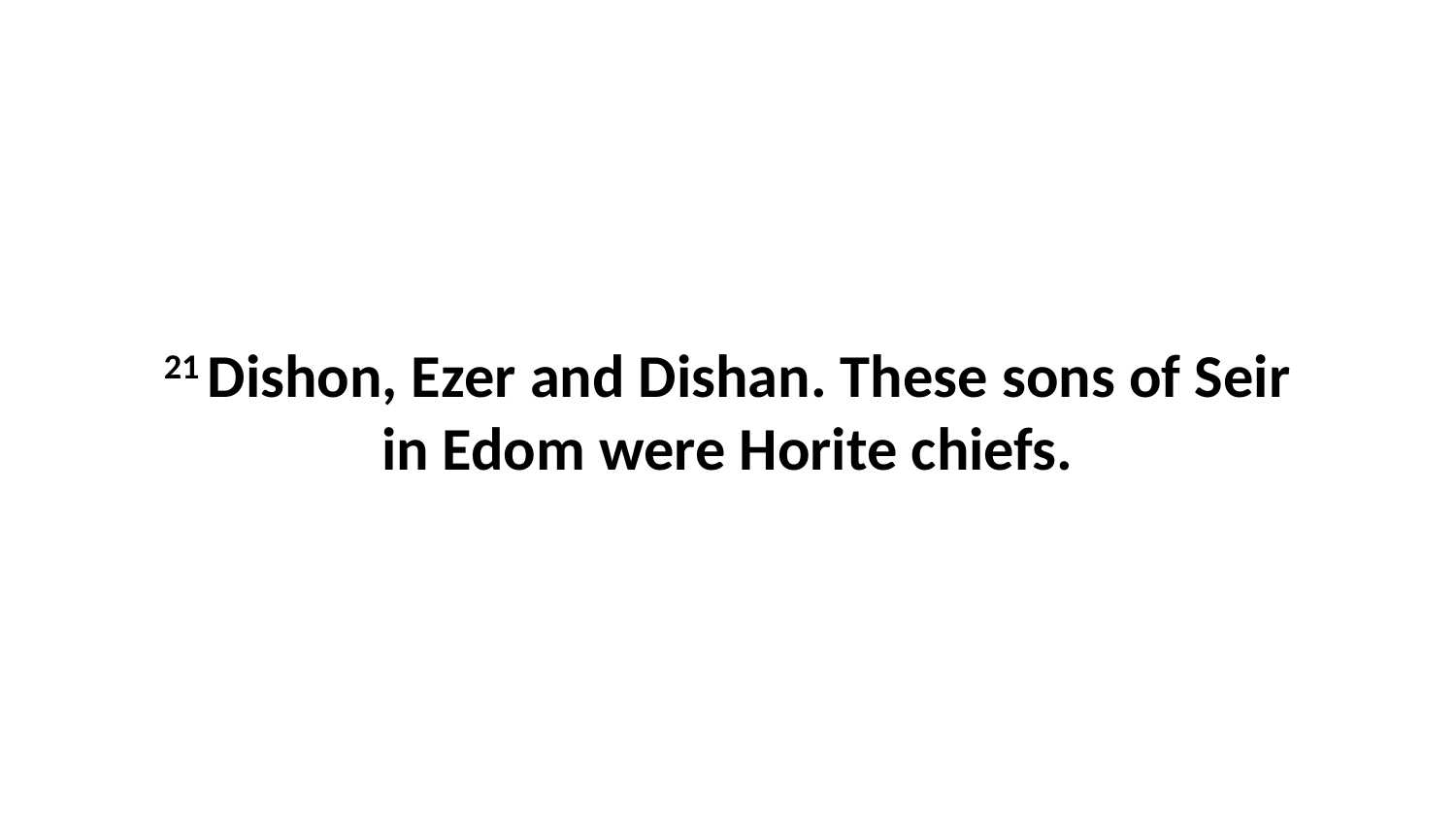

21 Dishon, Ezer and Dishan. These sons of Seir in Edom were Horite chiefs.